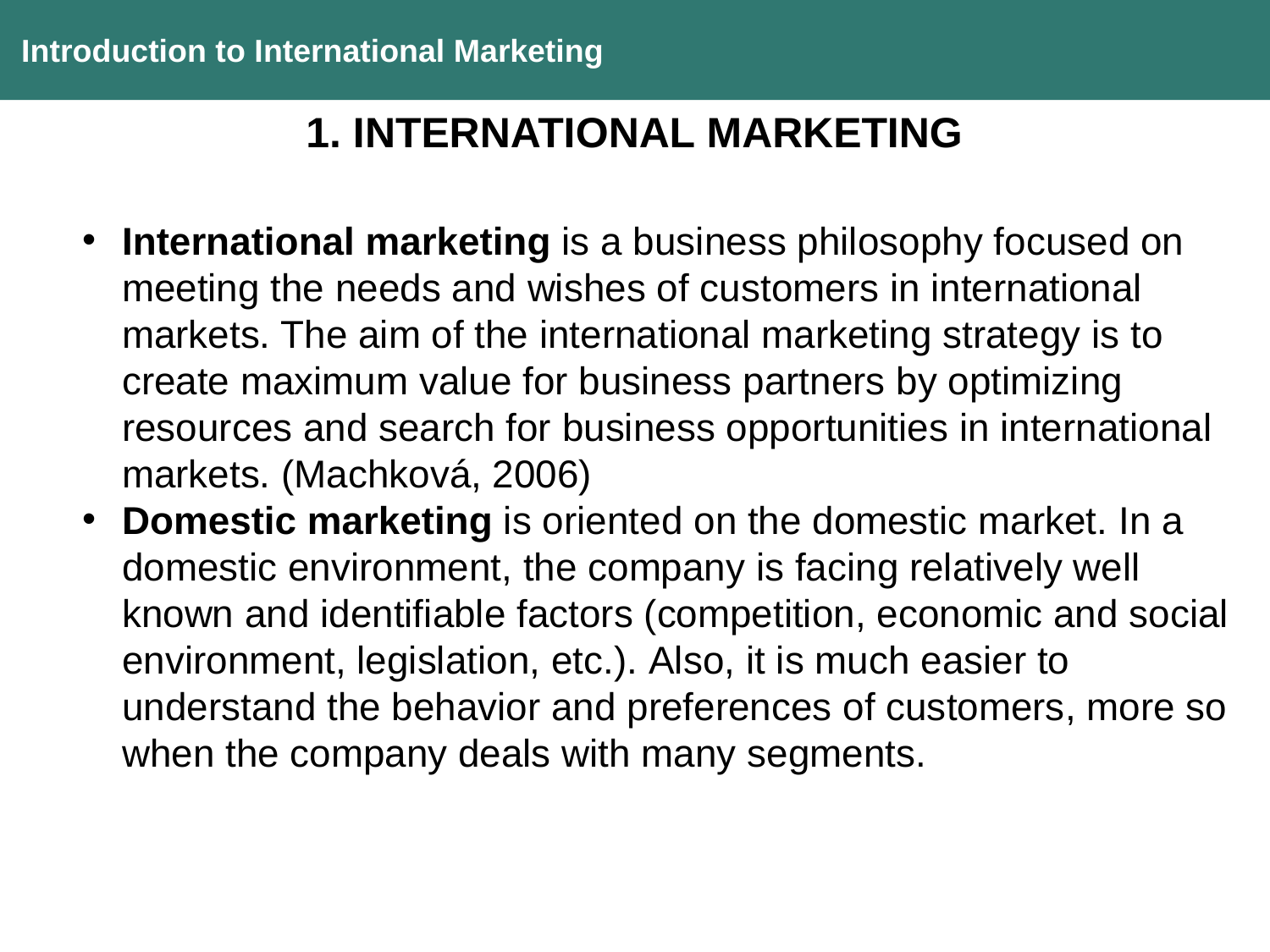

Introduction to International Marketing
1. INTERNATIONAL MARKETING
International marketing is a business philosophy focused on meeting the needs and wishes of customers in international markets. The aim of the international marketing strategy is to create maximum value for business partners by optimizing resources and search for business opportunities in international markets. (Machková, 2006)
Domestic marketing is oriented on the domestic market. In a domestic environment, the company is facing relatively well known and identifiable factors (competition, economic and social environment, legislation, etc.). Also, it is much easier to understand the behavior and preferences of customers, more so when the company deals with many segments.